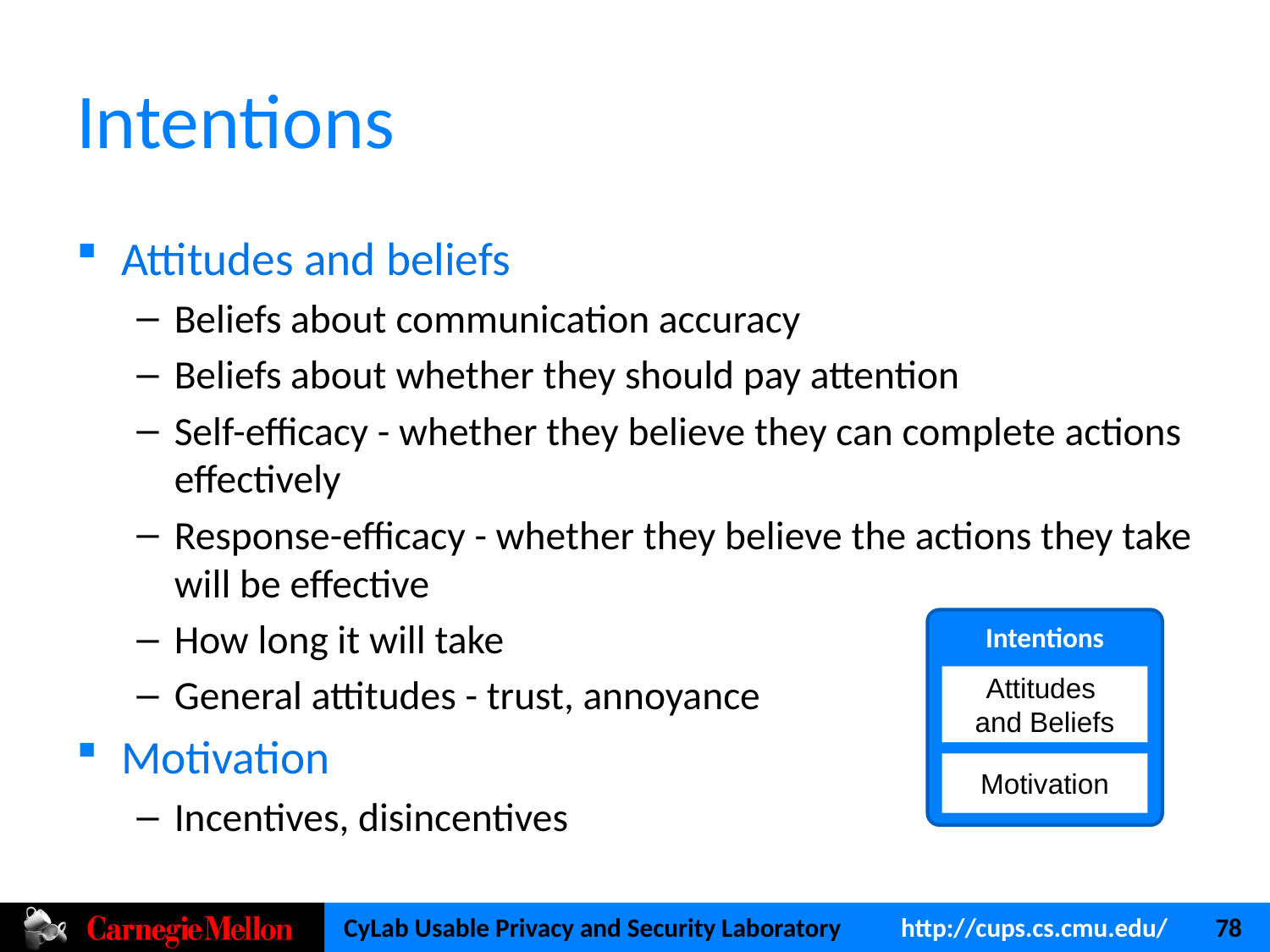

# Intentions
Attitudes and beliefs
Beliefs about communication accuracy
Beliefs about whether they should pay attention
Self-efficacy - whether they believe they can complete actions effectively
Response-efficacy - whether they believe the actions they take will be effective
How long it will take
General attitudes - trust, annoyance
Motivation
Incentives, disincentives
Intentions
Attitudes
and Beliefs
Motivation